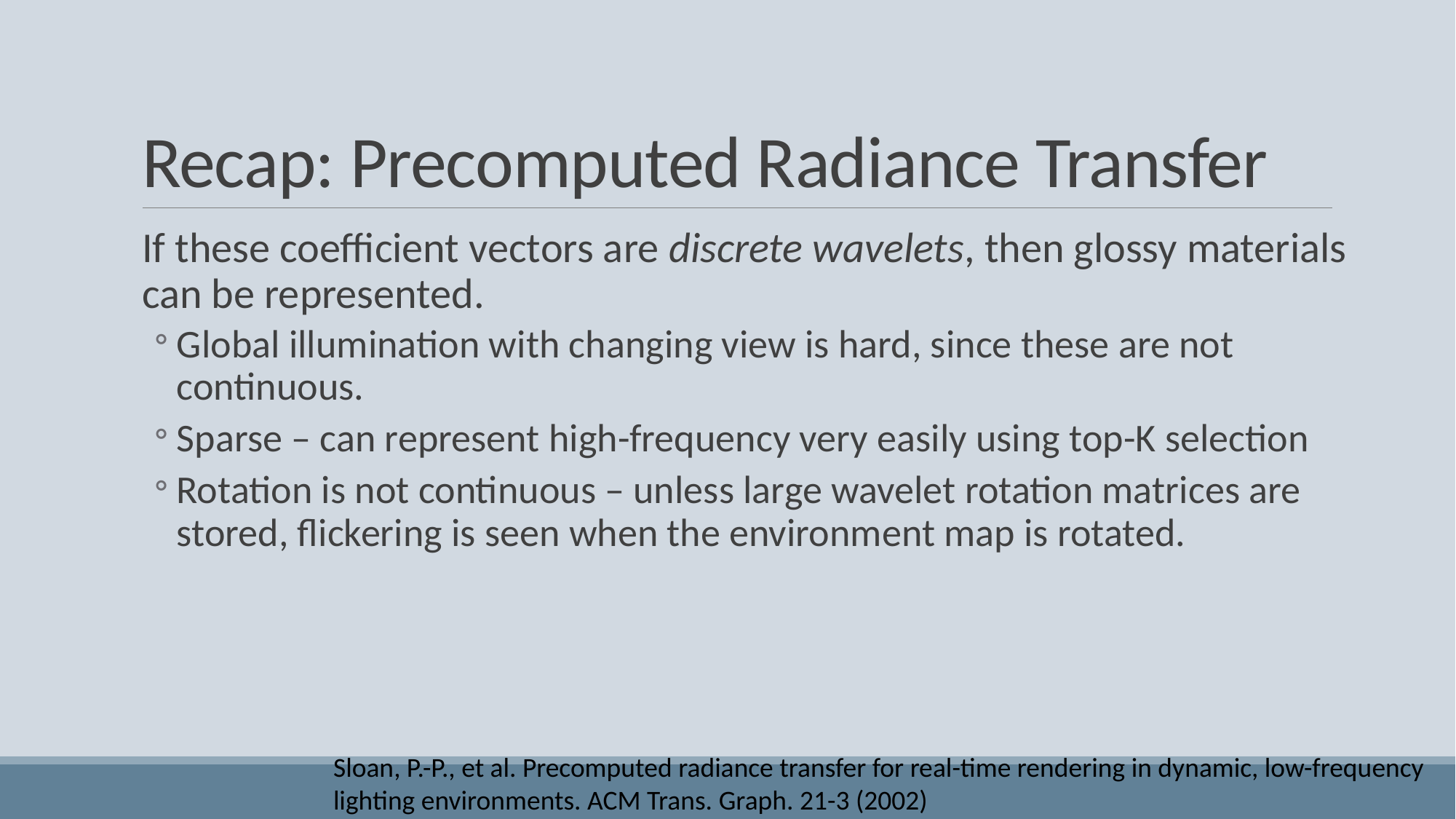

# Recap: Precomputed Radiance Transfer
If these coefficient vectors are discrete wavelets, then glossy materials can be represented.
Global illumination with changing view is hard, since these are not continuous.
Sparse – can represent high-frequency very easily using top-K selection
Rotation is not continuous – unless large wavelet rotation matrices are stored, flickering is seen when the environment map is rotated.
Sloan, P.-P., et al. Precomputed radiance transfer for real-time rendering in dynamic, low-frequency lighting environments. ACM Trans. Graph. 21-3 (2002)